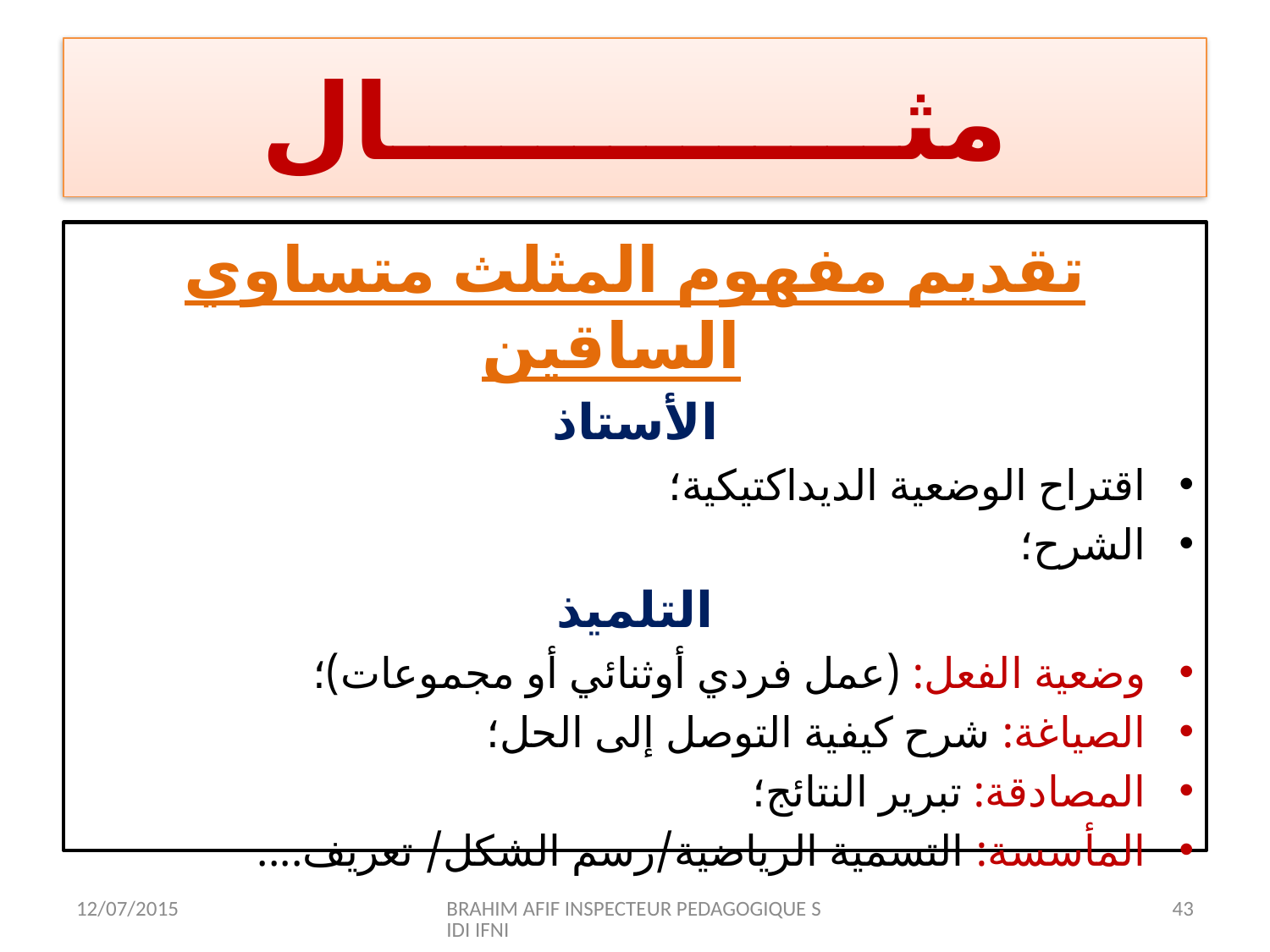

# مثــــــــــــــال
تقديم مفهوم المثلث متساوي الساقين
الأستاذ
اقتراح الوضعية الديداكتيكية؛
الشرح؛
التلميذ
وضعية الفعل: (عمل فردي أوثنائي أو مجموعات)؛
الصياغة: شرح كيفية التوصل إلى الحل؛
المصادقة: تبرير النتائج؛
المأسسة: التسمية الرياضية/رسم الشكل/ تعريف....
12/07/2015
BRAHIM AFIF INSPECTEUR PEDAGOGIQUE SIDI IFNI
43